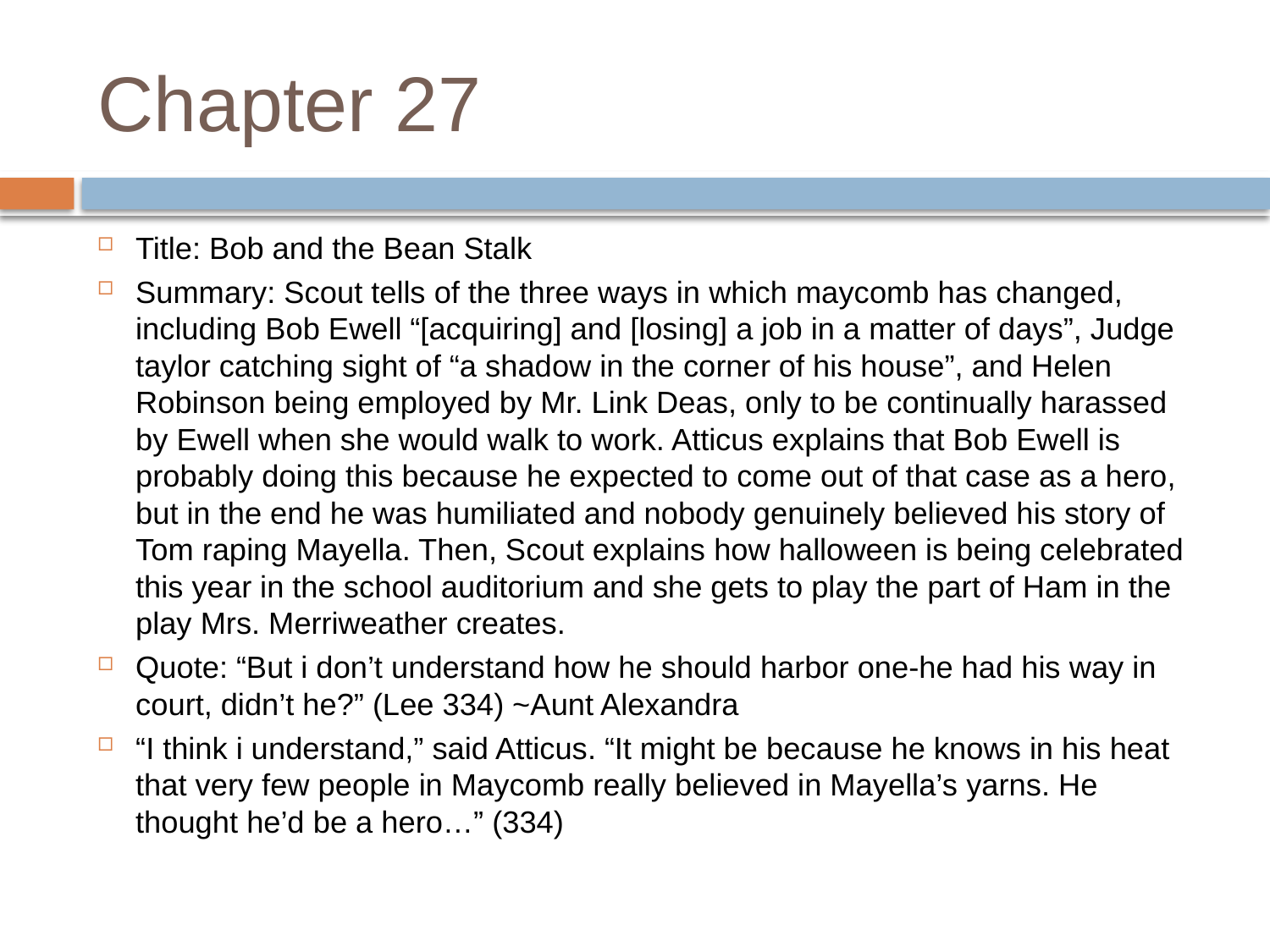

# Chapter 27
Title: Bob and the Bean Stalk
Summary: Scout tells of the three ways in which maycomb has changed, including Bob Ewell “[acquiring] and [losing] a job in a matter of days”, Judge taylor catching sight of “a shadow in the corner of his house”, and Helen Robinson being employed by Mr. Link Deas, only to be continually harassed by Ewell when she would walk to work. Atticus explains that Bob Ewell is probably doing this because he expected to come out of that case as a hero, but in the end he was humiliated and nobody genuinely believed his story of Tom raping Mayella. Then, Scout explains how halloween is being celebrated this year in the school auditorium and she gets to play the part of Ham in the play Mrs. Merriweather creates.
Quote: “But i don’t understand how he should harbor one-he had his way in court, didn’t he?” (Lee 334) ~Aunt Alexandra
“I think i understand,” said Atticus. “It might be because he knows in his heat that very few people in Maycomb really believed in Mayella’s yarns. He thought he’d be a hero…” (334)